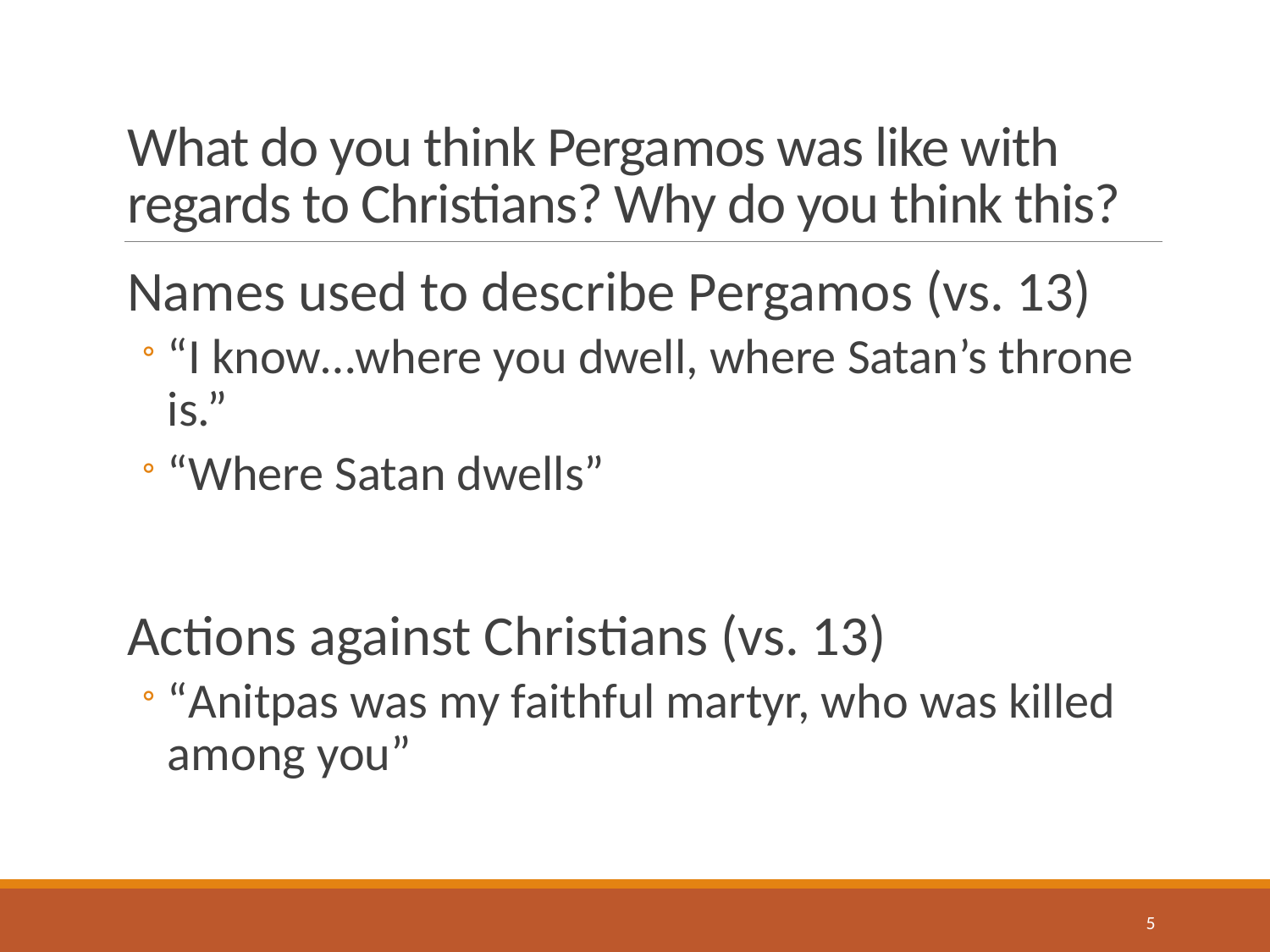

# What do you think Pergamos was like with regards to Christians? Why do you think this?
Names used to describe Pergamos (vs. 13)
“I know…where you dwell, where Satan’s throne is.”
“Where Satan dwells”

Actions against Christians (vs. 13)
“Anitpas was my faithful martyr, who was killed among you”

5